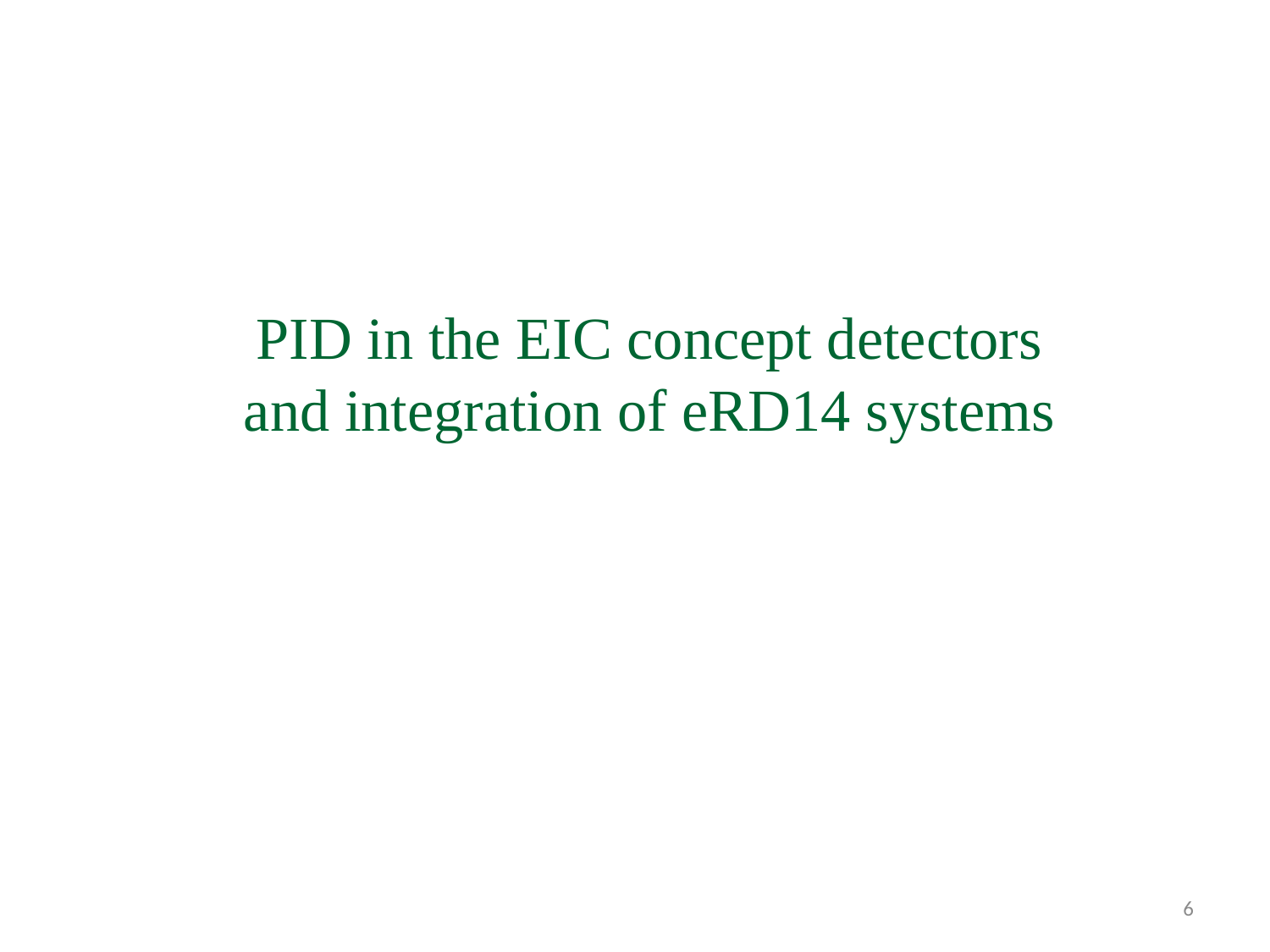

PID in the EIC concept detectors and integration of eRD14 systems
6